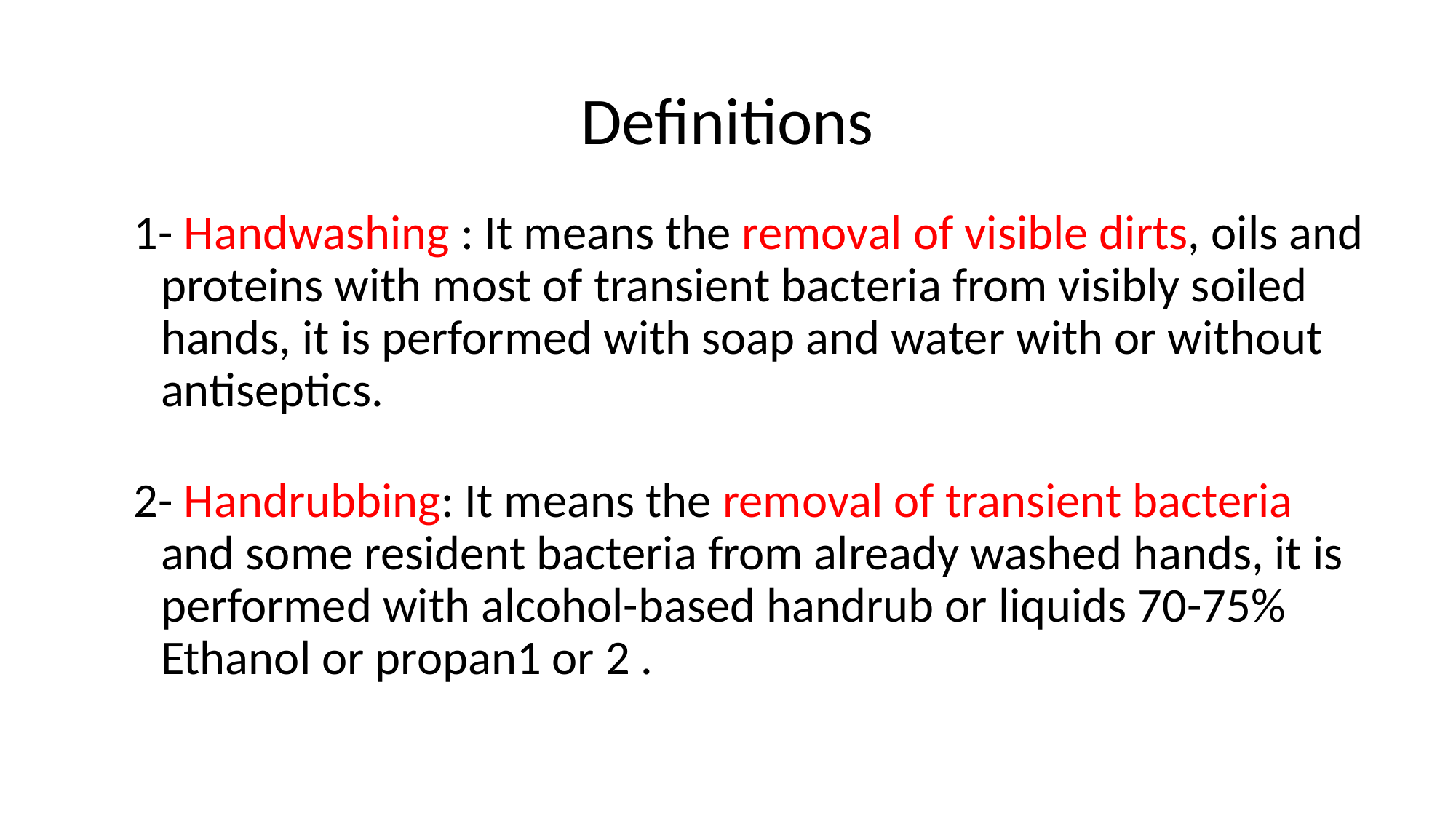

# Definitions
1- Handwashing : It means the removal of visible dirts, oils and proteins with most of transient bacteria from visibly soiled hands, it is performed with soap and water with or without antiseptics.

2- Handrubbing: It means the removal of transient bacteria and some resident bacteria from already washed hands, it is performed with alcohol-based handrub or liquids 70-75% Ethanol or propan1 or 2 .